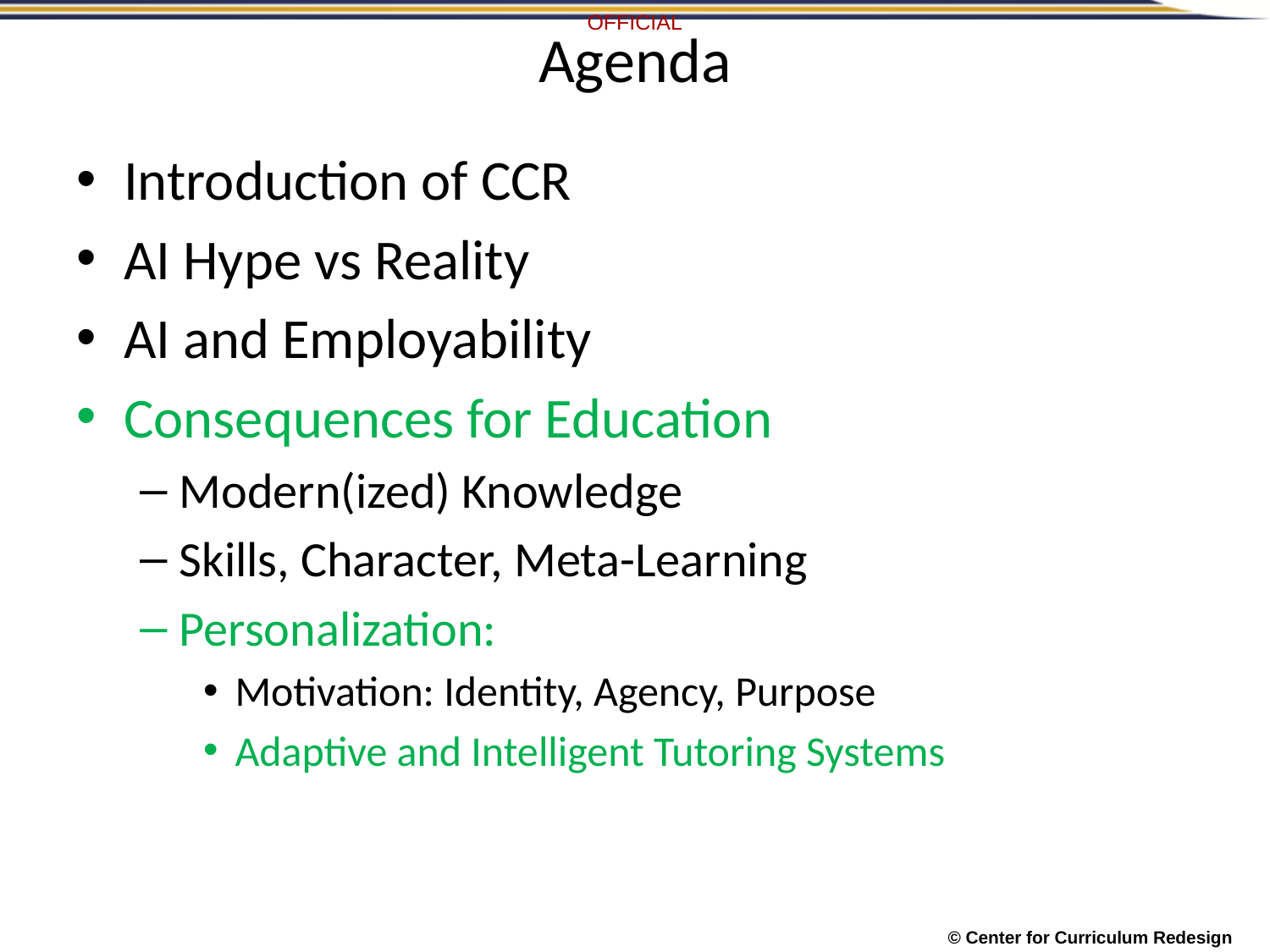

# Agenda
Introduction of CCR
AI Hype vs Reality
AI and Employability
Consequences for Education
Modern(ized) Knowledge
Skills, Character, Meta-Learning
Personalization:
Motivation: Identity, Agency, Purpose
Adaptive and Intelligent Tutoring Systems